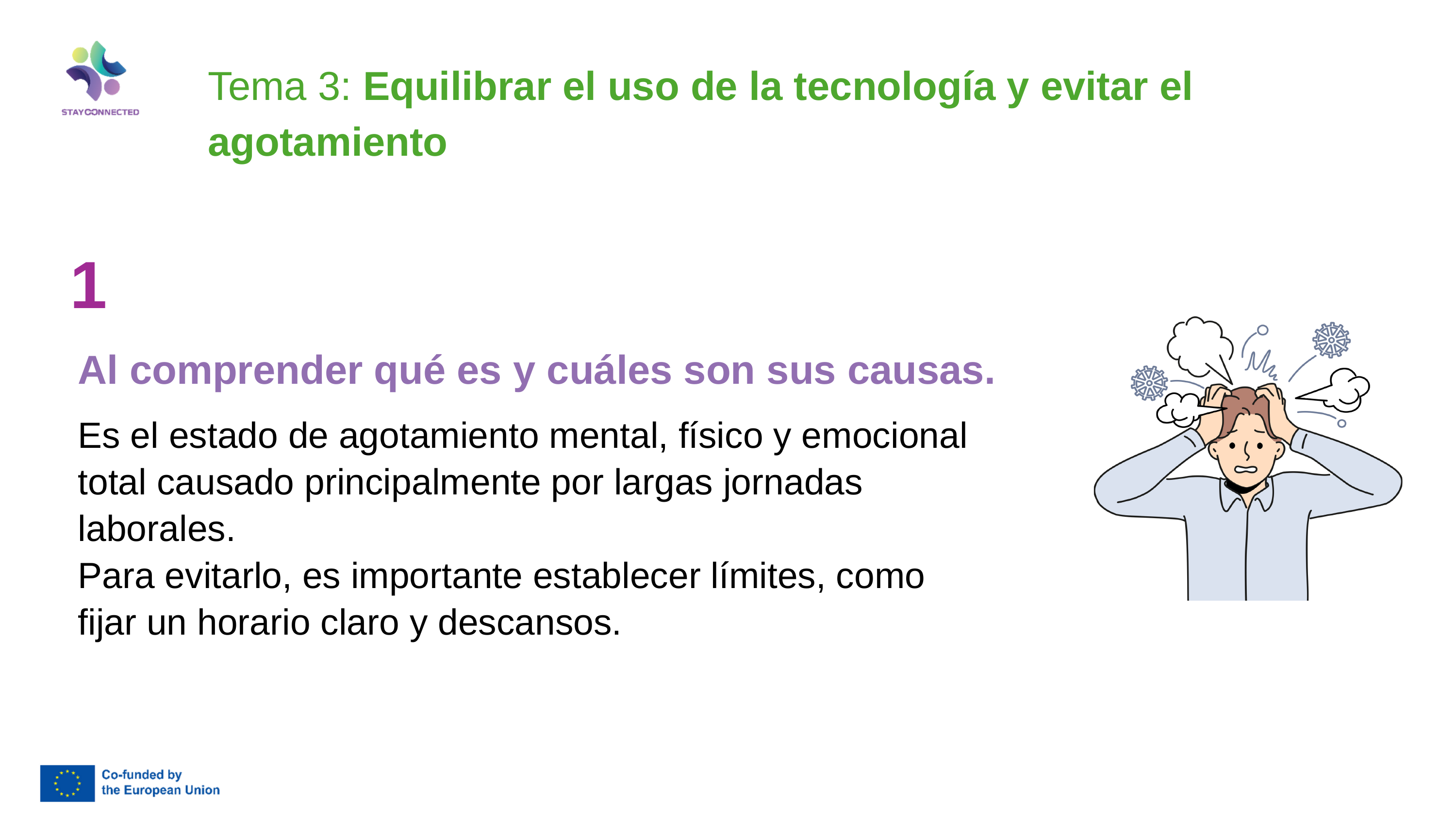

Tema 3: Equilibrar el uso de la tecnología y evitar el agotamiento

1iout

Al comprender qué es y cuáles son sus causas.
Es el estado de agotamiento mental, físico y emocional total causado principalmente por largas jornadas laborales.
Para evitarlo, es importante establecer límites, como fijar un horario claro y descansos.